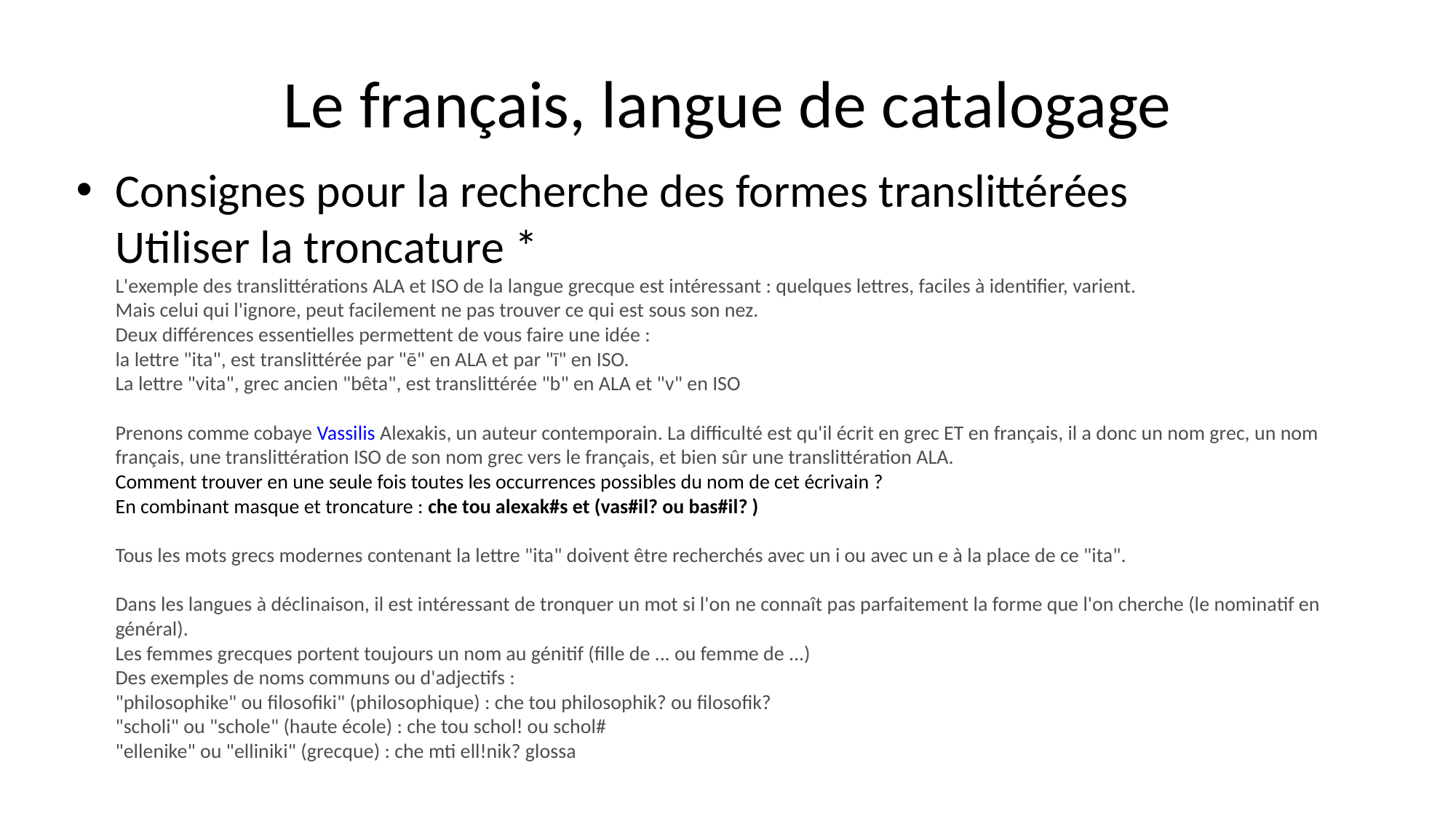

# Le français, langue de catalogage
Consignes pour la recherche des formes translittérées
Utiliser la troncature *
L'exemple des translittérations ALA et ISO de la langue grecque est intéressant : quelques lettres, faciles à identifier, varient.
Mais celui qui l'ignore, peut facilement ne pas trouver ce qui est sous son nez.
Deux différences essentielles permettent de vous faire une idée :
la lettre "ita", est translittérée par "ē" en ALA et par "ī" en ISO.
La lettre "vita", grec ancien "bêta", est translittérée "b" en ALA et "v" en ISO
Prenons comme cobaye Vassilis Alexakis, un auteur contemporain. La difficulté est qu'il écrit en grec ET en français, il a donc un nom grec, un nom français, une translittération ISO de son nom grec vers le français, et bien sûr une translittération ALA.
Comment trouver en une seule fois toutes les occurrences possibles du nom de cet écrivain ?
En combinant masque et troncature : che tou alexak#s et (vas#il? ou bas#il? )
Tous les mots grecs modernes contenant la lettre "ita" doivent être recherchés avec un i ou avec un e à la place de ce "ita".
Dans les langues à déclinaison, il est intéressant de tronquer un mot si l'on ne connaît pas parfaitement la forme que l'on cherche (le nominatif en général). 
Les femmes grecques portent toujours un nom au génitif (fille de ... ou femme de ...)
Des exemples de noms communs ou d'adjectifs :
"philosophike" ou filosofiki" (philosophique) : che tou philosophik? ou filosofik?
"scholi" ou "schole" (haute école) : che tou schol! ou schol#
"ellenike" ou "elliniki" (grecque) : che mti ell!nik? glossa